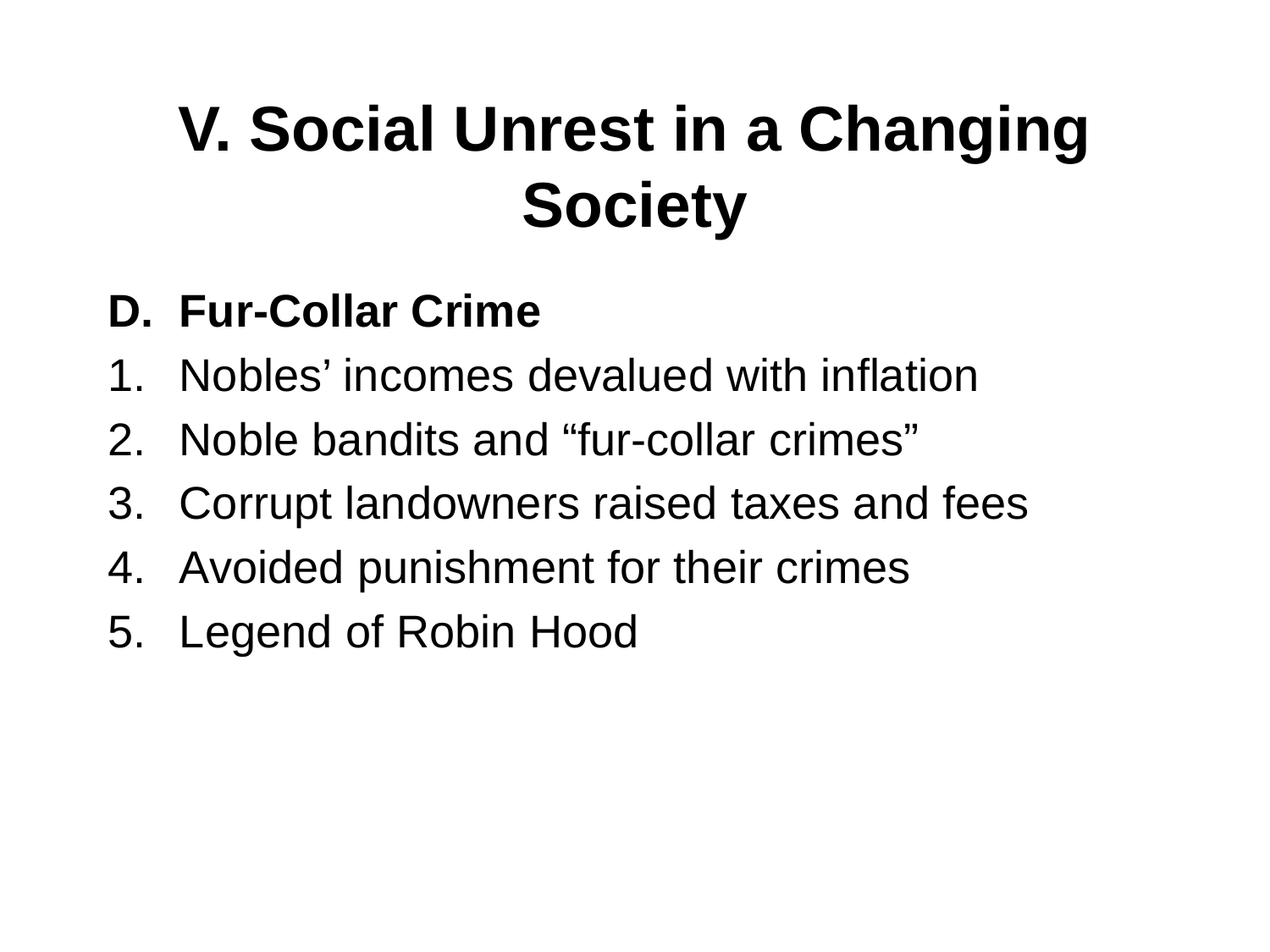

# V. Social Unrest in a Changing Society
Fur-Collar Crime
Nobles’ incomes devalued with inflation
Noble bandits and “fur-collar crimes”
Corrupt landowners raised taxes and fees
Avoided punishment for their crimes
Legend of Robin Hood